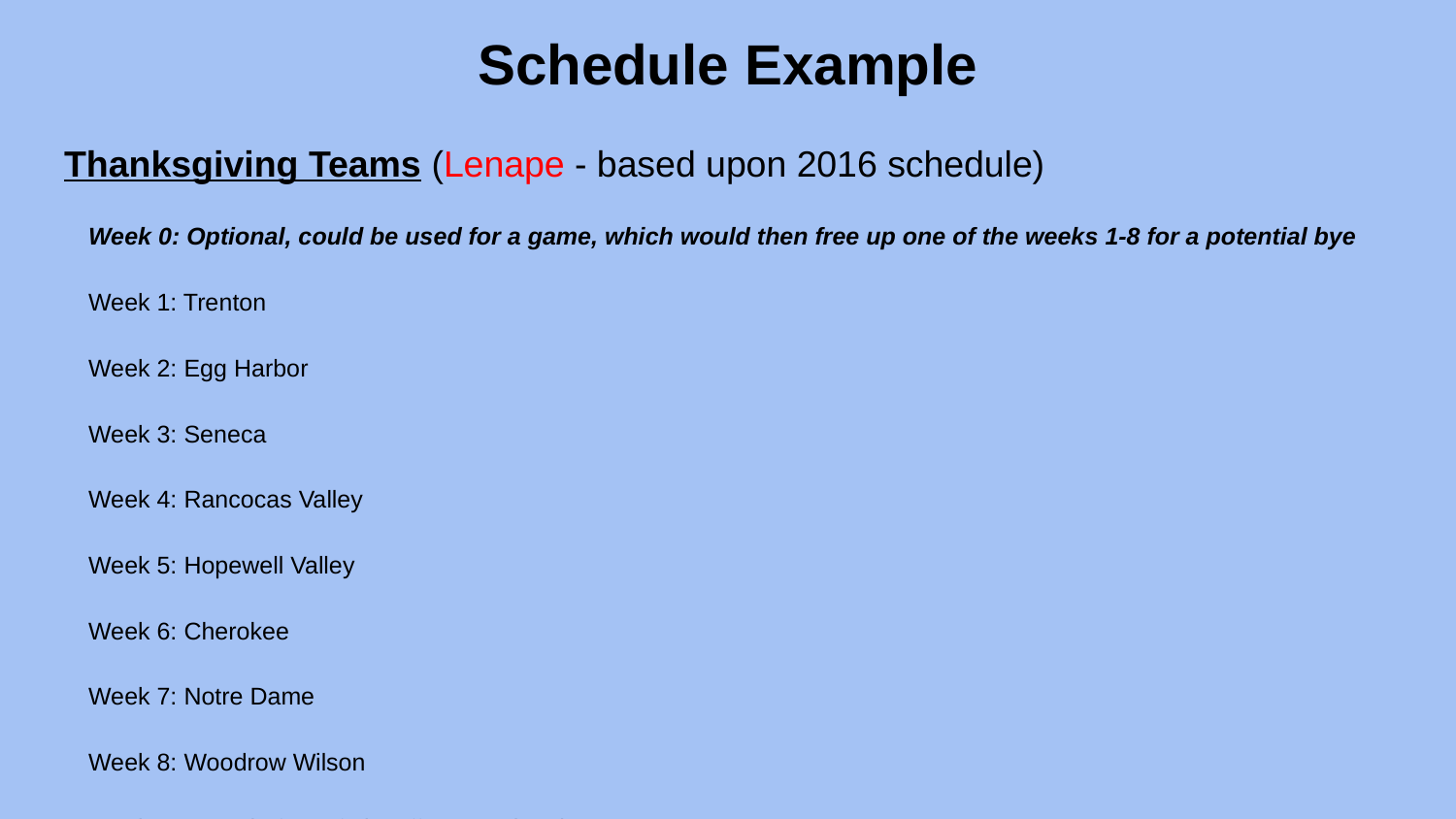

# Schedule Example
Thanksgiving Teams (Lenape - based upon 2016 schedule)
Week 0: Optional, could be used for a game, which would then free up one of the weeks 1-8 for a potential bye
Week 1: Trenton
Week 2: Egg Harbor
Week 3: Seneca
Week 4: Rancocas Valley
Week 5: Hopewell Valley
Week 6: Cherokee
Week 7: Notre Dame
Week 8: Woodrow Wilson
Week 9: Round of 12 of playoffs or Regional Crossover
Week 10: Quarterfinals of playoffs or additional independent to bridge Thanksgiving gap
Week 11: Sectional Semi-finals
Thanksgiving: Shawnee
Week 12: Sectional Finals (still played the week after Thanksgiving)
*This can easily be an 8 game regular season schedule, or a 9 game regular season schedule